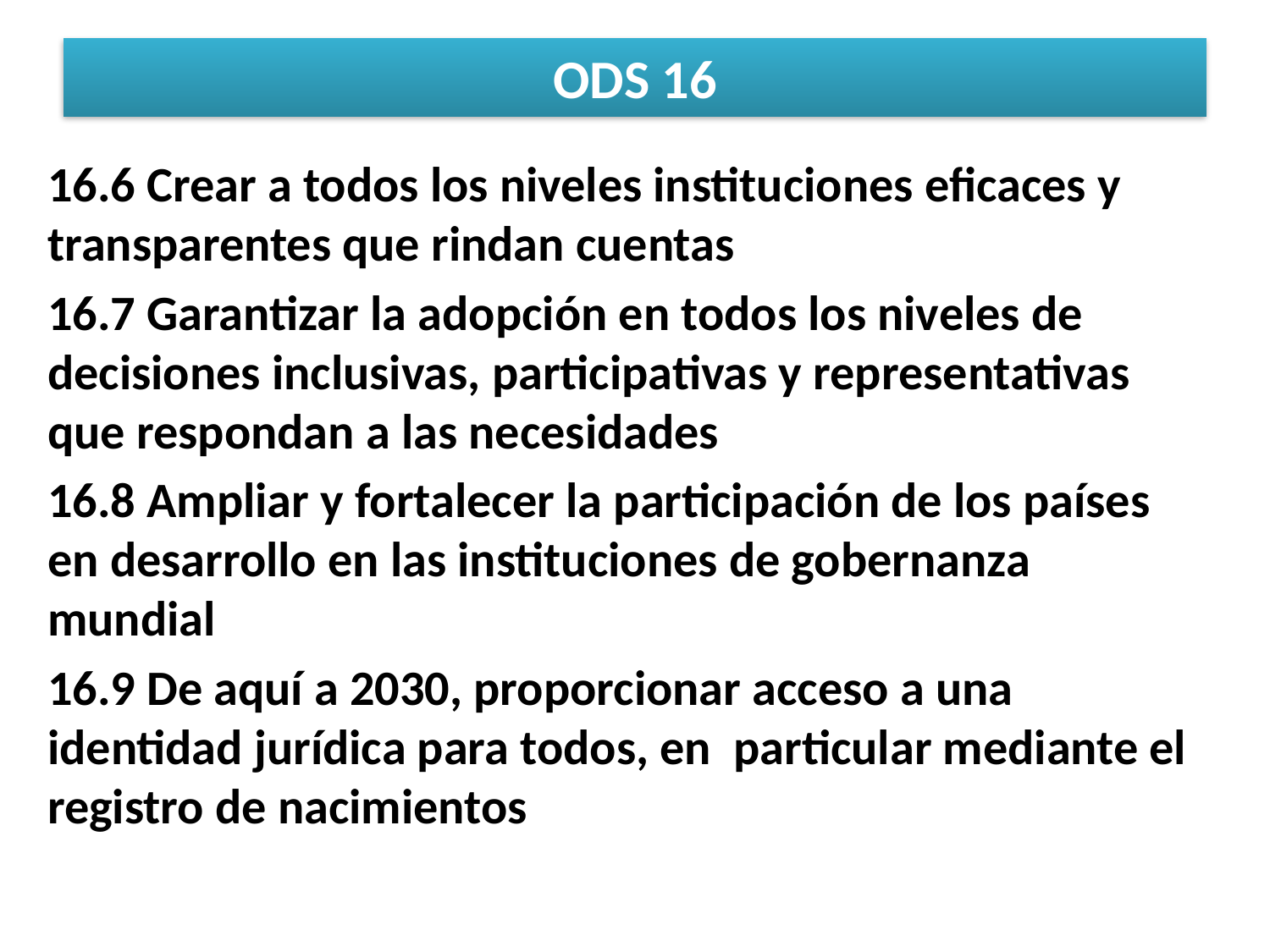

# ODS 16
16.6 Crear a todos los niveles instituciones eficaces y transparentes que rindan cuentas
16.7 Garantizar la adopción en todos los niveles de decisiones inclusivas, participativas y representativas que respondan a las necesidades
16.8 Ampliar y fortalecer la participación de los países en desarrollo en las instituciones de gobernanza mundial
16.9 De aquí a 2030, proporcionar acceso a una identidad jurídica para todos, en  particular mediante el registro de nacimientos